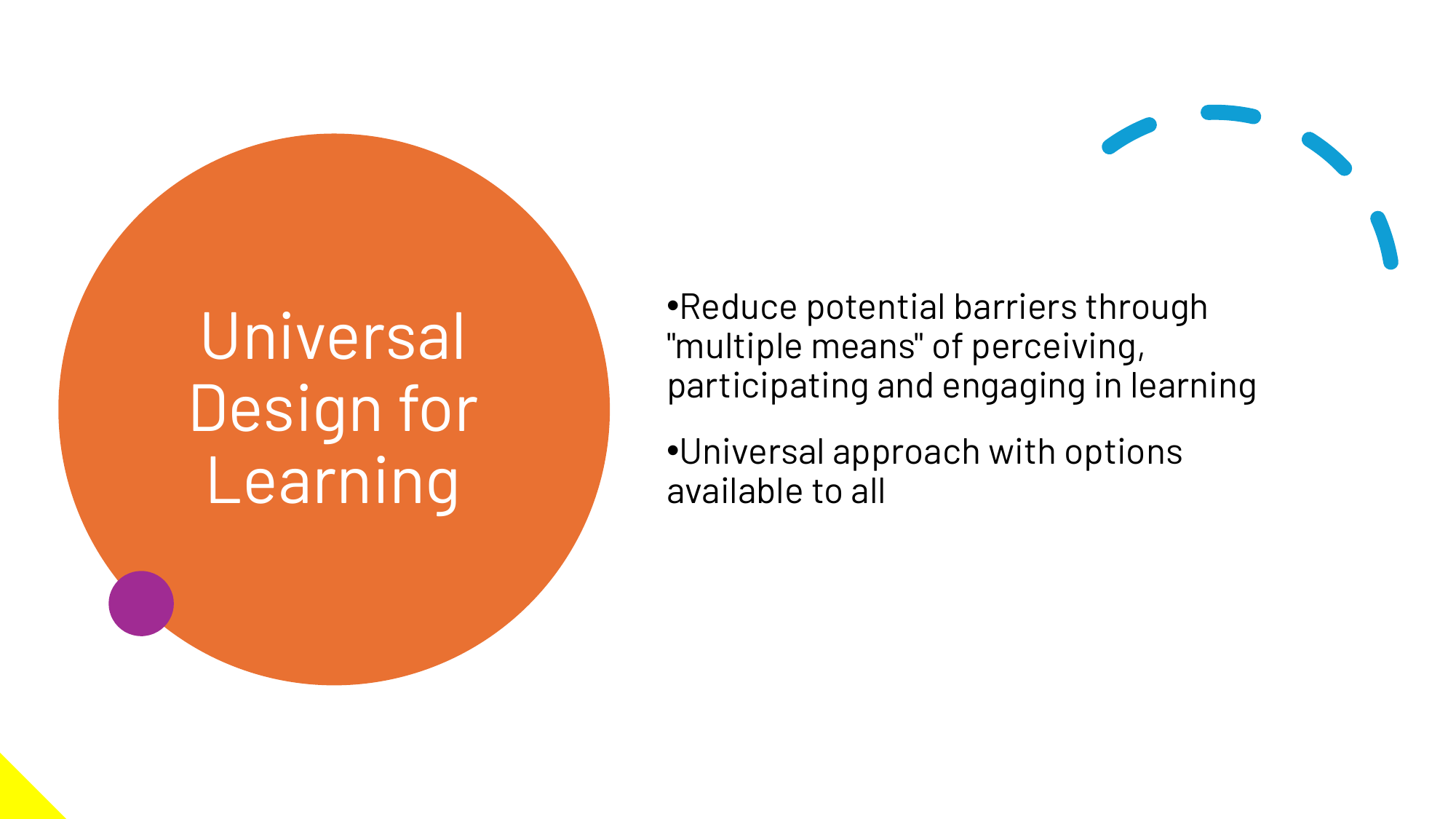

# Universal Design for Learning
Reduce potential barriers through "multiple means" of perceiving, participating and engaging in learning
Universal approach with options available to all